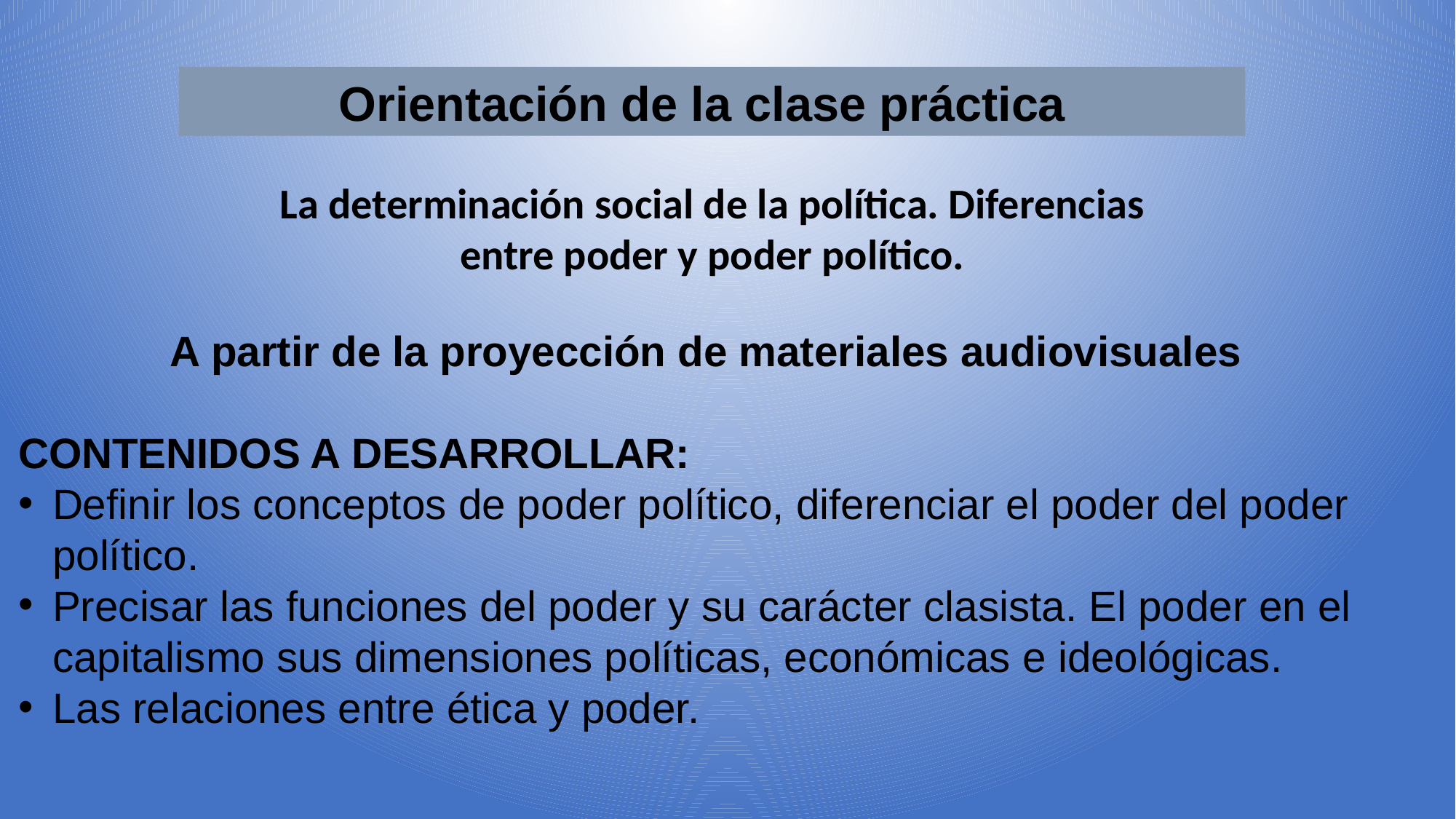

Orientación de la clase práctica
La determinación social de la política. Diferencias entre poder y poder político.
A partir de la proyección de materiales audiovisuales

contenidos a desarrollar:
Definir los conceptos de poder político, diferenciar el poder del poder político.
Precisar las funciones del poder y su carácter clasista. El poder en el capitalismo sus dimensiones políticas, económicas e ideológicas.
Las relaciones entre ética y poder.